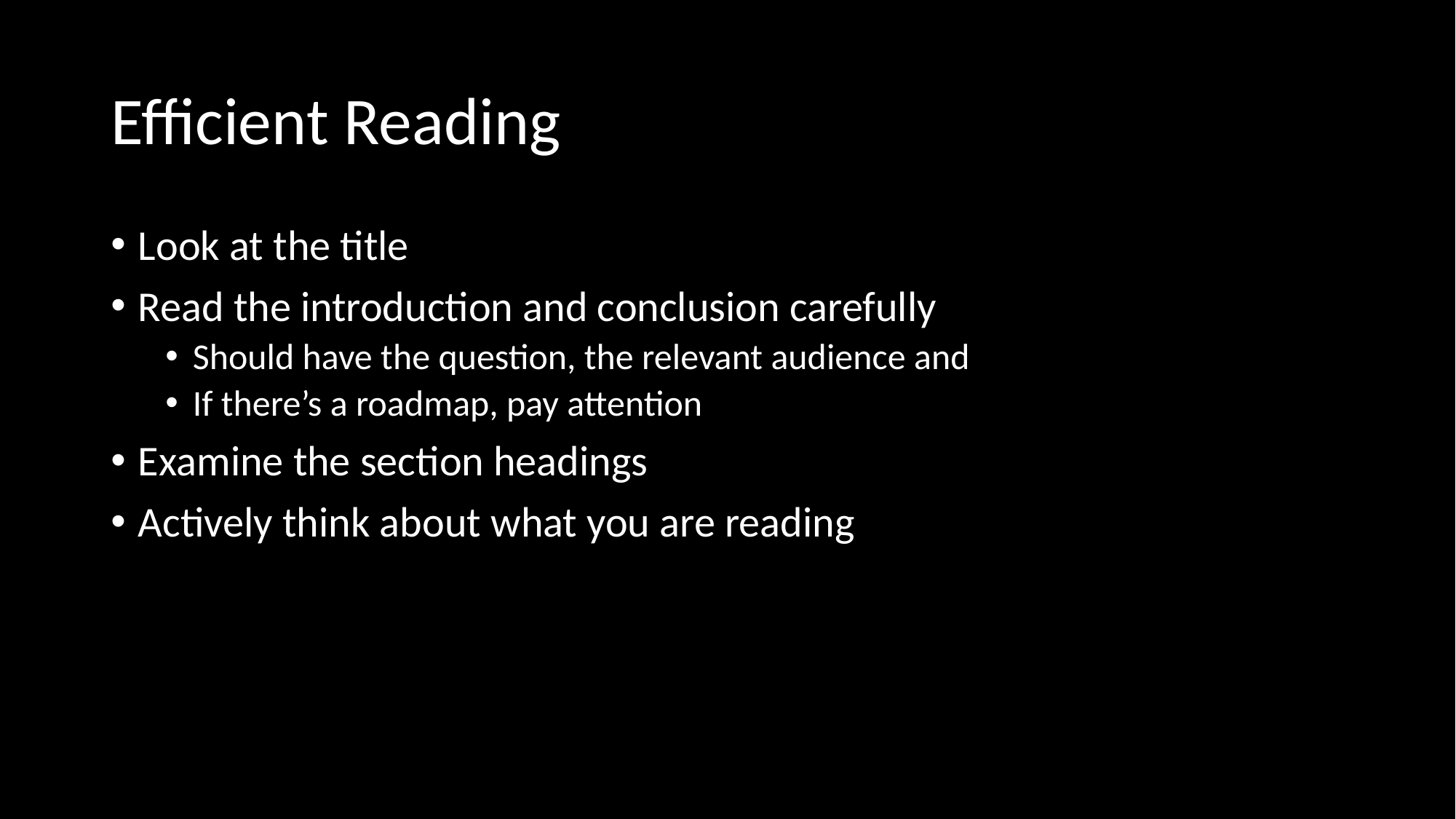

# Efficient Reading
Look at the title
Read the introduction and conclusion carefully
Should have the question, the relevant audience and
If there’s a roadmap, pay attention
Examine the section headings
Actively think about what you are reading